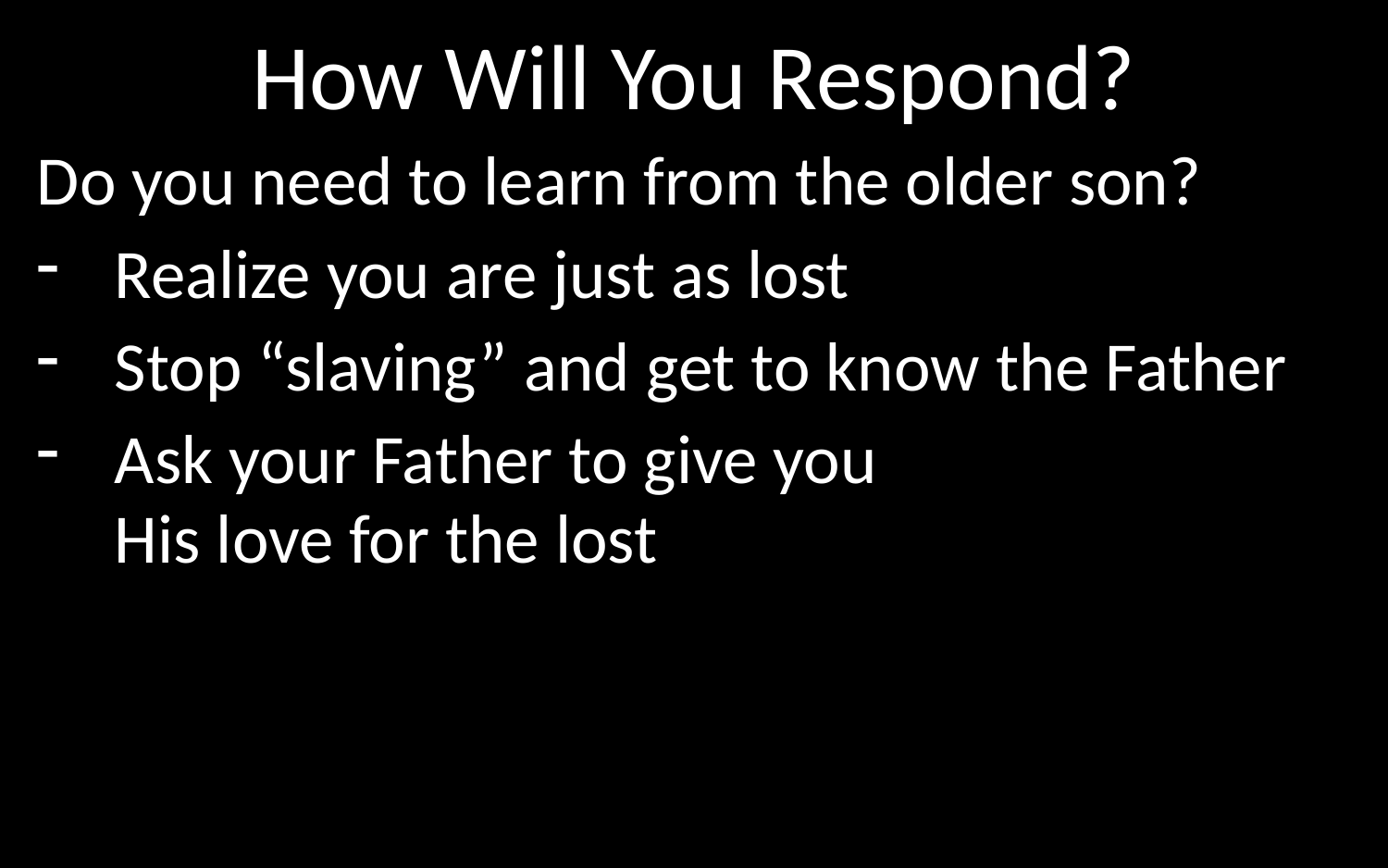

# How Will You Respond?
Do you need to learn from the older son?
Realize you are just as lost
Stop “slaving” and get to know the Father
Ask your Father to give you
His love for the lost